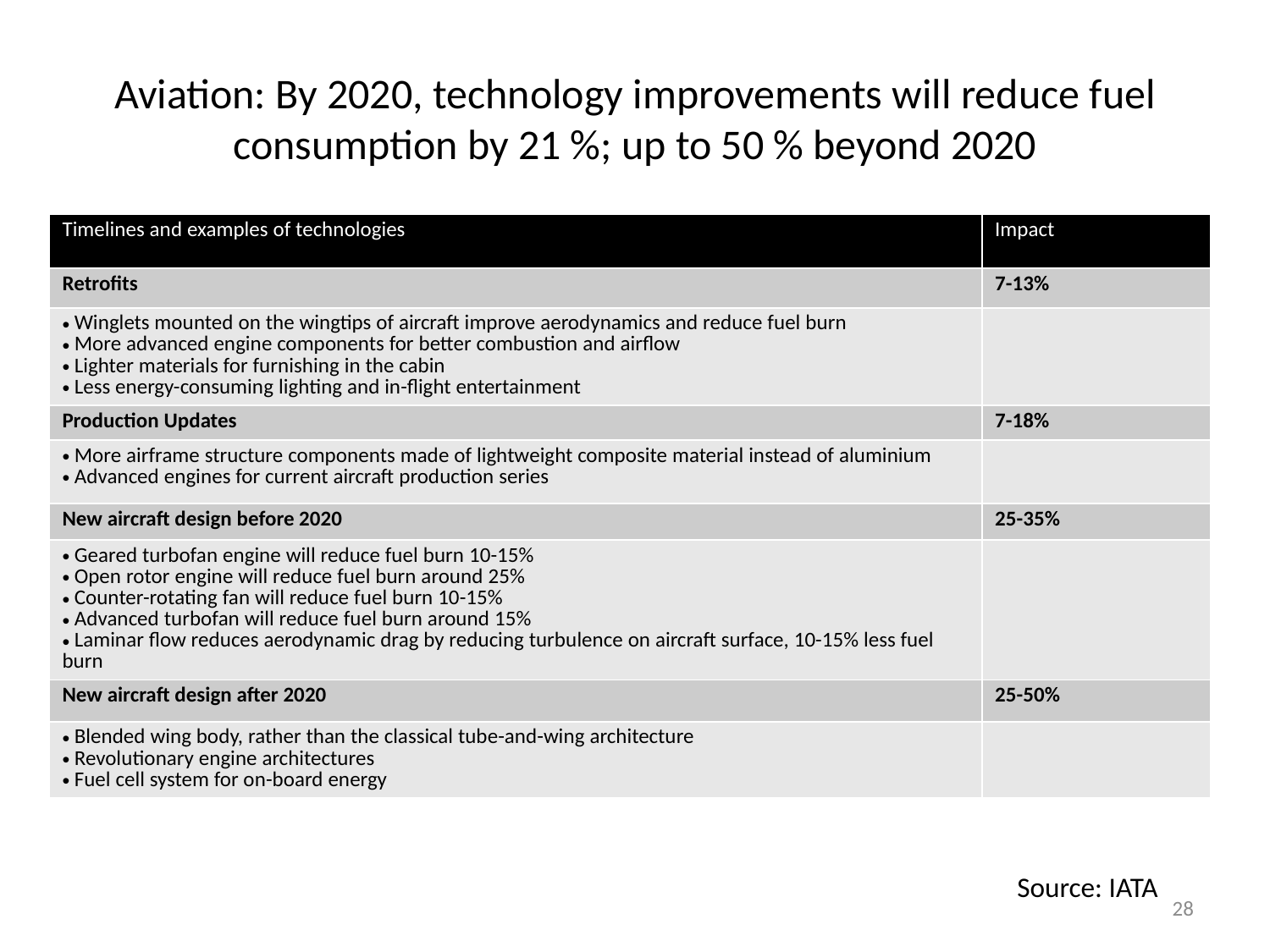

# Aviation: By 2020, technology improvements will reduce fuel consumption by 21 %; up to 50 % beyond 2020

| Timelines and examples of technologies | Impact |
| --- | --- |
| Retrofits | 7-13% |
| Winglets mounted on the wingtips of aircraft improve aerodynamics and reduce fuel burn More advanced engine components for better combustion and airflow Lighter materials for furnishing in the cabin Less energy-consuming lighting and in-flight entertainment |  |
| Production Updates | 7-18% |
| More airframe structure components made of lightweight composite material instead of aluminium Advanced engines for current aircraft production series |  |
| New aircraft design before 2020 | 25-35% |
| Geared turbofan engine will reduce fuel burn 10-15% Open rotor engine will reduce fuel burn around 25% Counter-rotating fan will reduce fuel burn 10-15% Advanced turbofan will reduce fuel burn around 15% Laminar flow reduces aerodynamic drag by reducing turbulence on aircraft surface, 10-15% less fuel burn |  |
| New aircraft design after 2020 | 25-50% |
| Blended wing body, rather than the classical tube-and-wing architecture Revolutionary engine architectures Fuel cell system for on-board energy |  |
Source: IATA
28